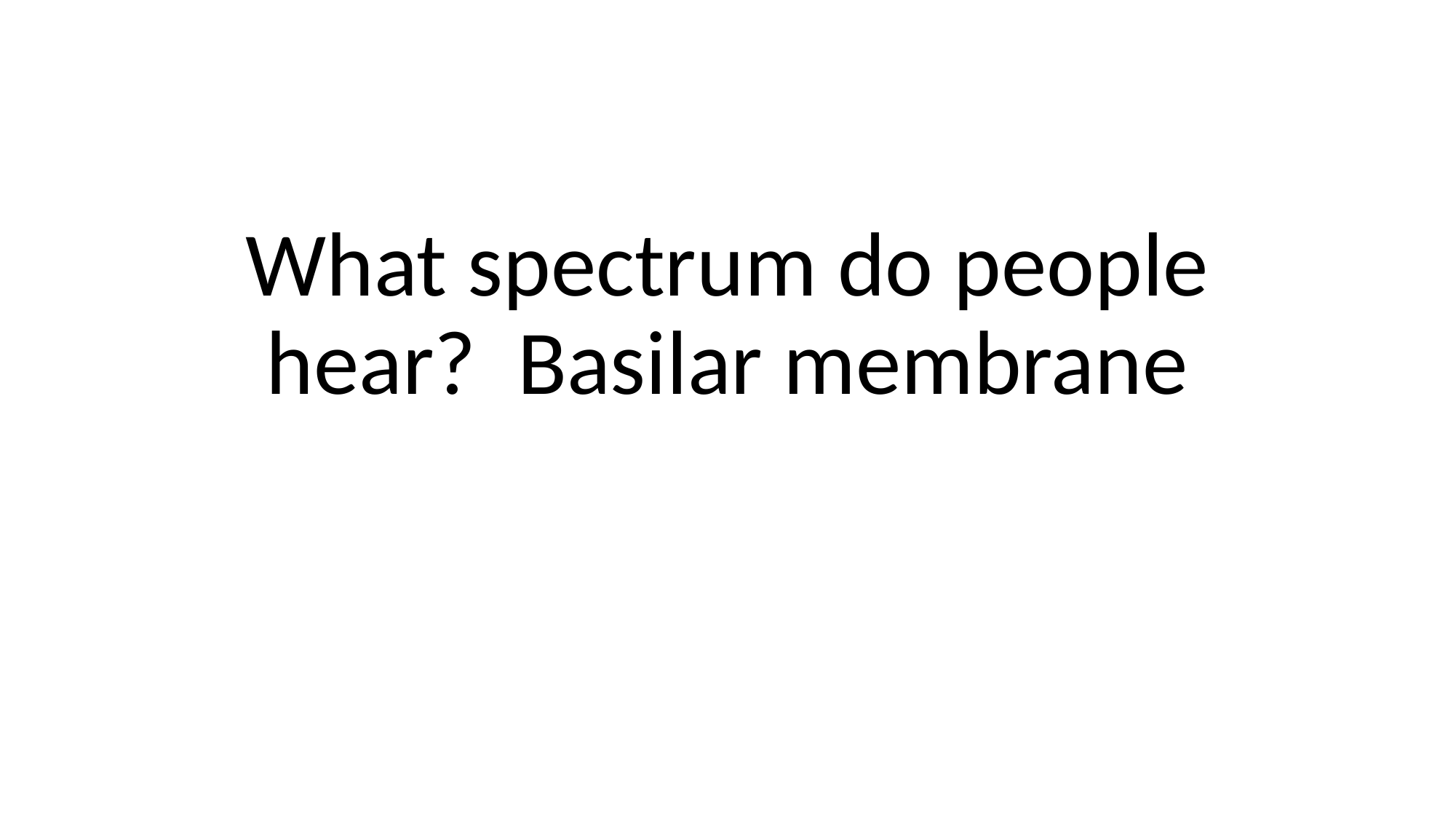

# What spectrum do people hear?  Basilar membrane